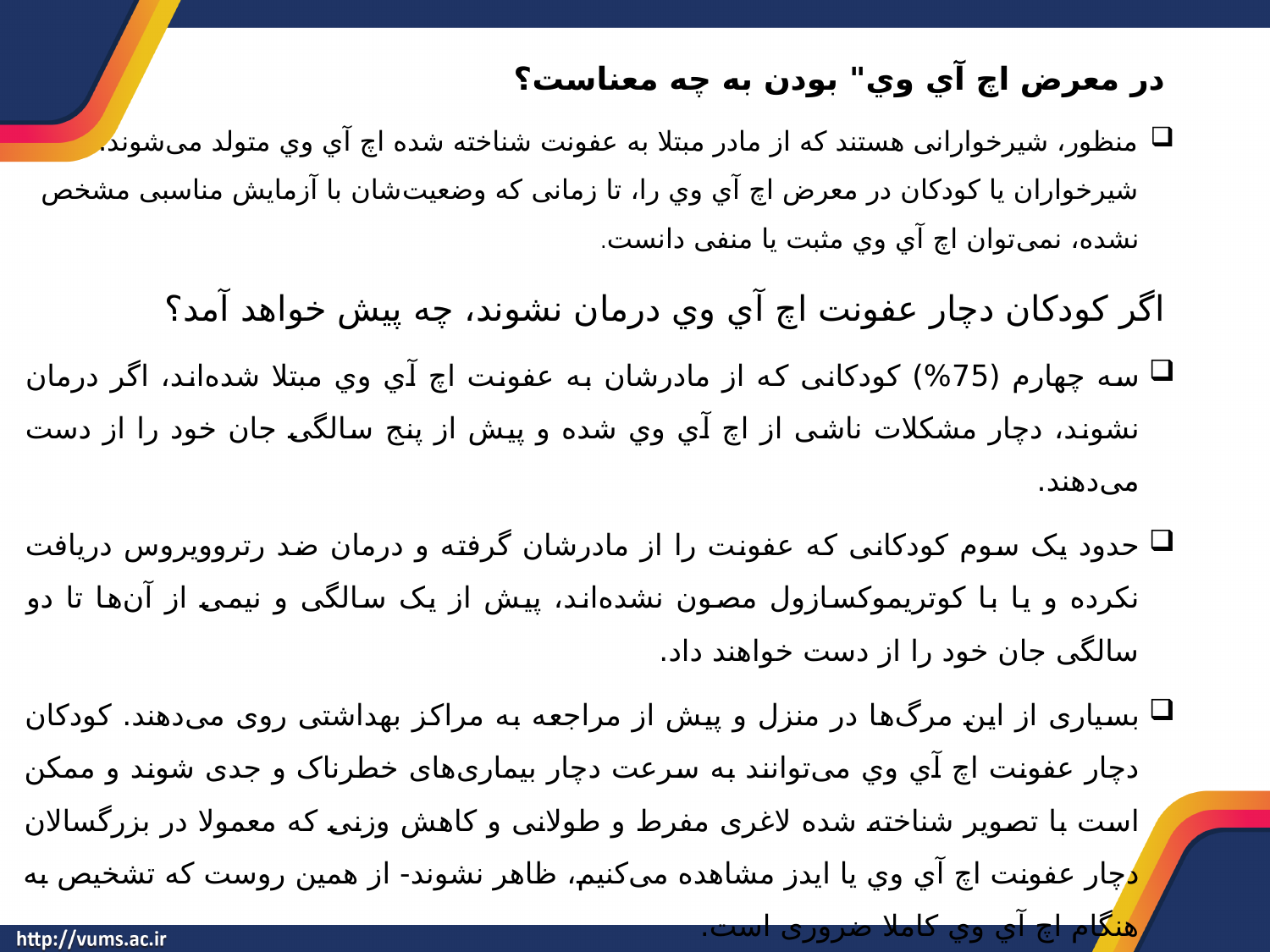

در معرض اچ آي وي" بودن به چه معناست؟
منظور، شيرخوارانی هستند که از مادر مبتلا به عفونت شناخته شده اچ آي وي متولد می‌شوند. شيرخواران يا کودکان در معرض اچ آي وي را، تا زمانی که وضعيت‌شان با آزمايش مناسبی مشخص نشده، نمی‌توان اچ آي وي مثبت يا منفی دانست.
اگر کودکان دچار عفونت اچ آي وي درمان نشوند، چه پيش خواهد آمد؟
سه چهارم (75%) کودکانی که از مادرشان به عفونت اچ آي وي مبتلا شده‌اند، اگر درمان نشوند، دچار مشکلات ناشی از اچ آي وي شده و پيش از پنج سالگی جان خود را از دست می‌دهند.
حدود يک سوم کودکانی که عفونت را از مادرشان گرفته و درمان ضد رتروويروس دريافت نکرده و يا با کوتريموکسازول مصون نشده‌اند، پيش از يک سالگی و نيمی از آن‌ها تا دو سالگی جان خود را از دست خواهند داد.
بسياری از اين مرگ‌ها در منزل و پيش از مراجعه به مراکز بهداشتی روی می‌دهند. کودکان دچار عفونت اچ آي وي می‌توانند به سرعت دچار بيماری‌های خطرناک و جدی شوند و ممکن است با تصوير شناخته شده لاغری مفرط و طولانی و کاهش وزنی که معمولا در بزرگسالان دچار عفونت اچ آي وي يا ايدز مشاهده می‌کنيم، ظاهر نشوند- از همين روست که تشخيص به هنگام اچ آي وي کاملا ضروری است.